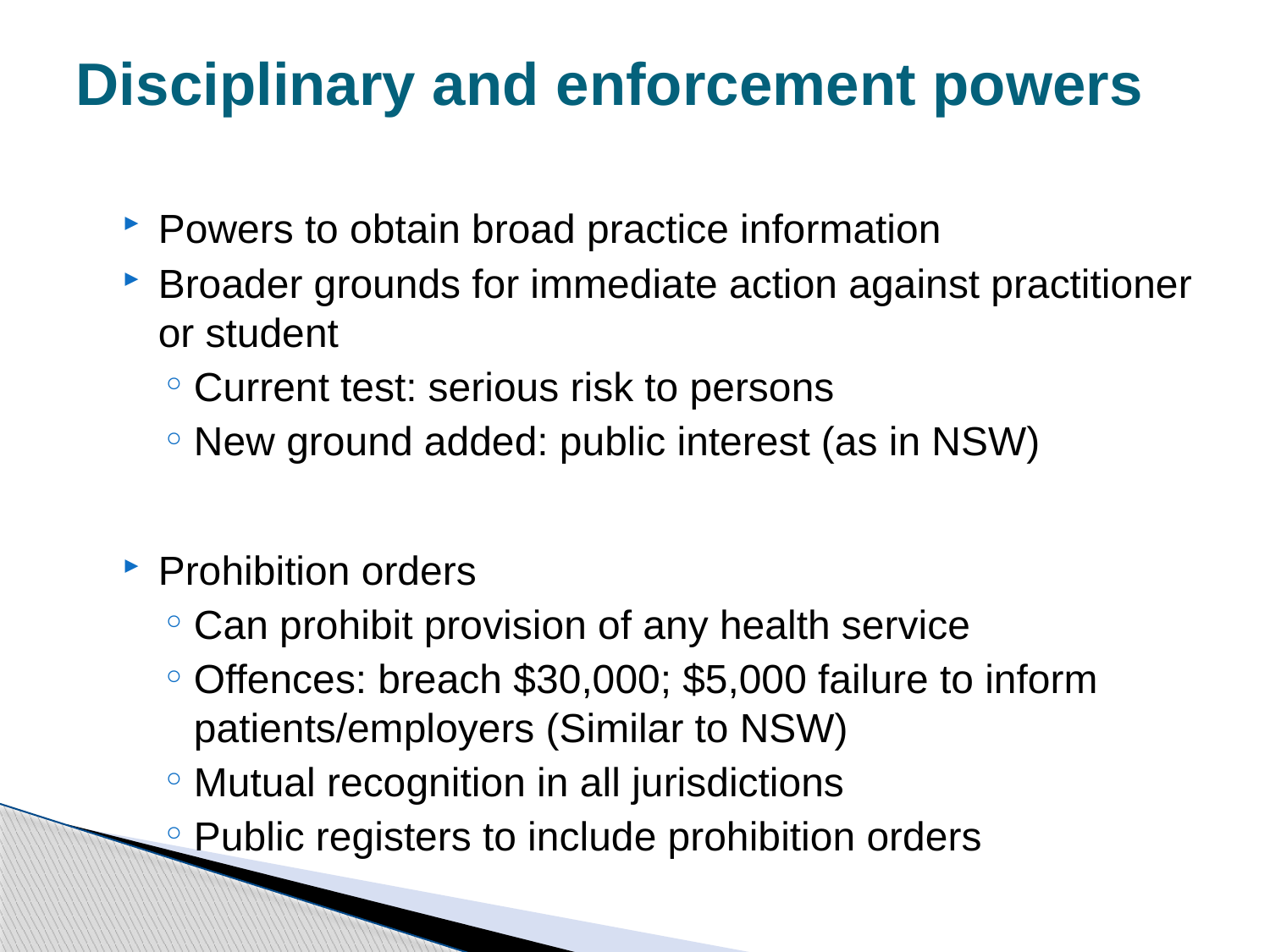

# Disciplinary and enforcement powers
Powers to obtain broad practice information
Broader grounds for immediate action against practitioner or student
Current test: serious risk to persons
New ground added: public interest (as in NSW)

Prohibition orders
Can prohibit provision of any health service
Offences: breach $30,000; $5,000 failure to inform patients/employers (Similar to NSW)
Mutual recognition in all jurisdictions
Public registers to include prohibition orders